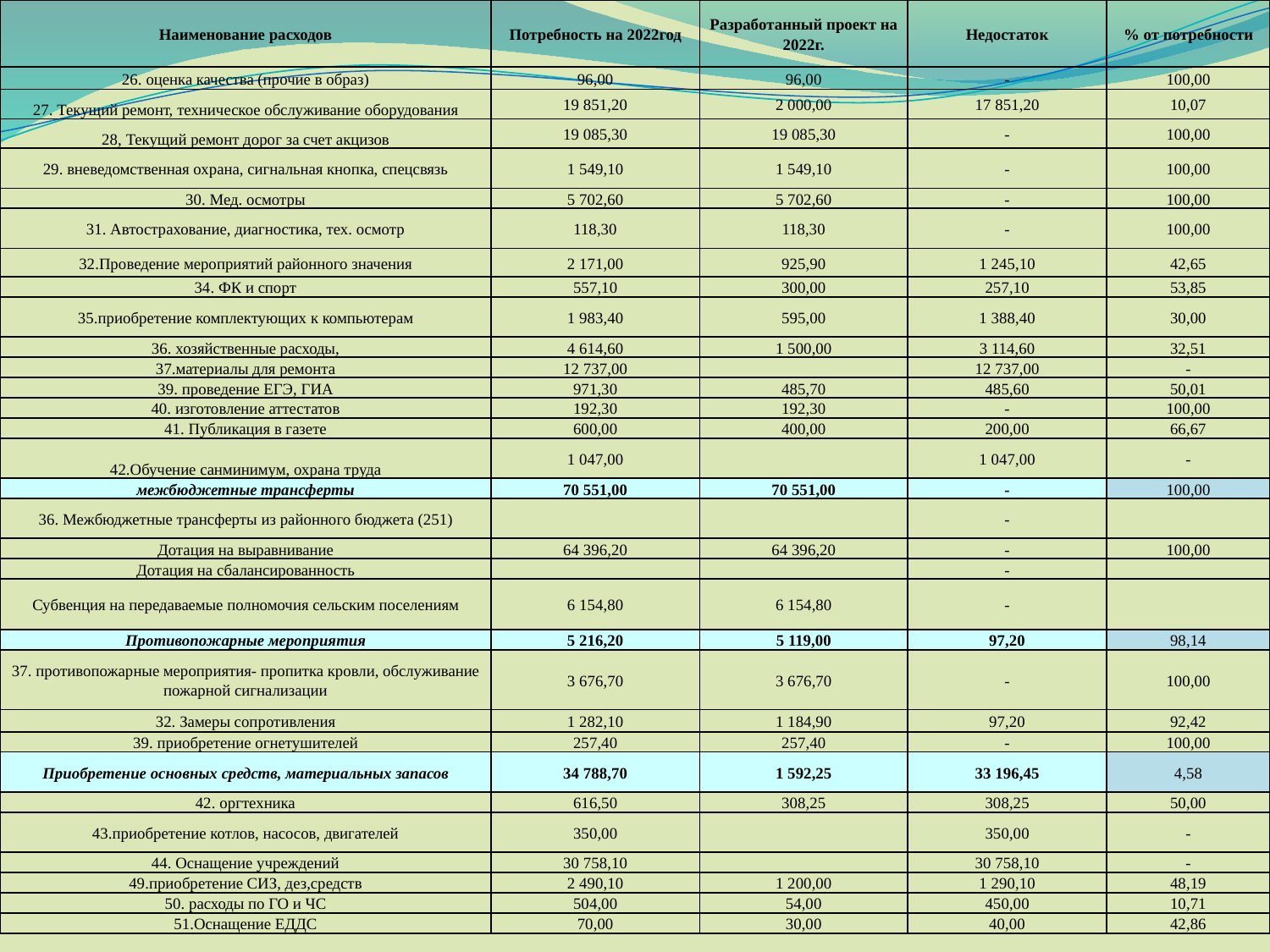

| Наименование расходов | Потребность на 2022год | Разработанный проект на 2022г. | Недостаток | % от потребности |
| --- | --- | --- | --- | --- |
| 26. оценка качества (прочие в образ) | 96,00 | 96,00 | - | 100,00 |
| 27. Текущий ремонт, техническое обслуживание оборудования | 19 851,20 | 2 000,00 | 17 851,20 | 10,07 |
| 28, Текущий ремонт дорог за счет акцизов | 19 085,30 | 19 085,30 | - | 100,00 |
| 29. вневедомственная охрана, сигнальная кнопка, спецсвязь | 1 549,10 | 1 549,10 | - | 100,00 |
| 30. Мед. осмотры | 5 702,60 | 5 702,60 | - | 100,00 |
| 31. Автострахование, диагностика, тех. осмотр | 118,30 | 118,30 | - | 100,00 |
| 32.Проведение мероприятий районного значения | 2 171,00 | 925,90 | 1 245,10 | 42,65 |
| 34. ФК и спорт | 557,10 | 300,00 | 257,10 | 53,85 |
| 35.приобретение комплектующих к компьютерам | 1 983,40 | 595,00 | 1 388,40 | 30,00 |
| 36. хозяйственные расходы, | 4 614,60 | 1 500,00 | 3 114,60 | 32,51 |
| 37.материалы для ремонта | 12 737,00 |  | 12 737,00 | - |
| 39. проведение ЕГЭ, ГИА | 971,30 | 485,70 | 485,60 | 50,01 |
| 40. изготовление аттестатов | 192,30 | 192,30 | - | 100,00 |
| 41. Публикация в газете | 600,00 | 400,00 | 200,00 | 66,67 |
| 42.Обучение санминимум, охрана труда | 1 047,00 |  | 1 047,00 | - |
| межбюджетные трансферты | 70 551,00 | 70 551,00 | - | 100,00 |
| 36. Межбюджетные трансферты из районного бюджета (251) |  |  | - |  |
| Дотация на выравнивание | 64 396,20 | 64 396,20 | - | 100,00 |
| Дотация на сбалансированность |  |  | - |  |
| Субвенция на передаваемые полномочия сельским поселениям | 6 154,80 | 6 154,80 | - |  |
| Противопожарные мероприятия | 5 216,20 | 5 119,00 | 97,20 | 98,14 |
| 37. противопожарные мероприятия- пропитка кровли, обслуживание пожарной сигнализации | 3 676,70 | 3 676,70 | - | 100,00 |
| 32. Замеры сопротивления | 1 282,10 | 1 184,90 | 97,20 | 92,42 |
| 39. приобретение огнетушителей | 257,40 | 257,40 | - | 100,00 |
| Приобретение основных средств, материальных запасов | 34 788,70 | 1 592,25 | 33 196,45 | 4,58 |
| 42. оргтехника | 616,50 | 308,25 | 308,25 | 50,00 |
| 43.приобретение котлов, насосов, двигателей | 350,00 |  | 350,00 | - |
| 44. Оснащение учреждений | 30 758,10 |  | 30 758,10 | - |
| 49.приобретение СИЗ, дез,средств | 2 490,10 | 1 200,00 | 1 290,10 | 48,19 |
| 50. расходы по ГО и ЧС | 504,00 | 54,00 | 450,00 | 10,71 |
| 51.Оснащение ЕДДС | 70,00 | 30,00 | 40,00 | 42,86 |